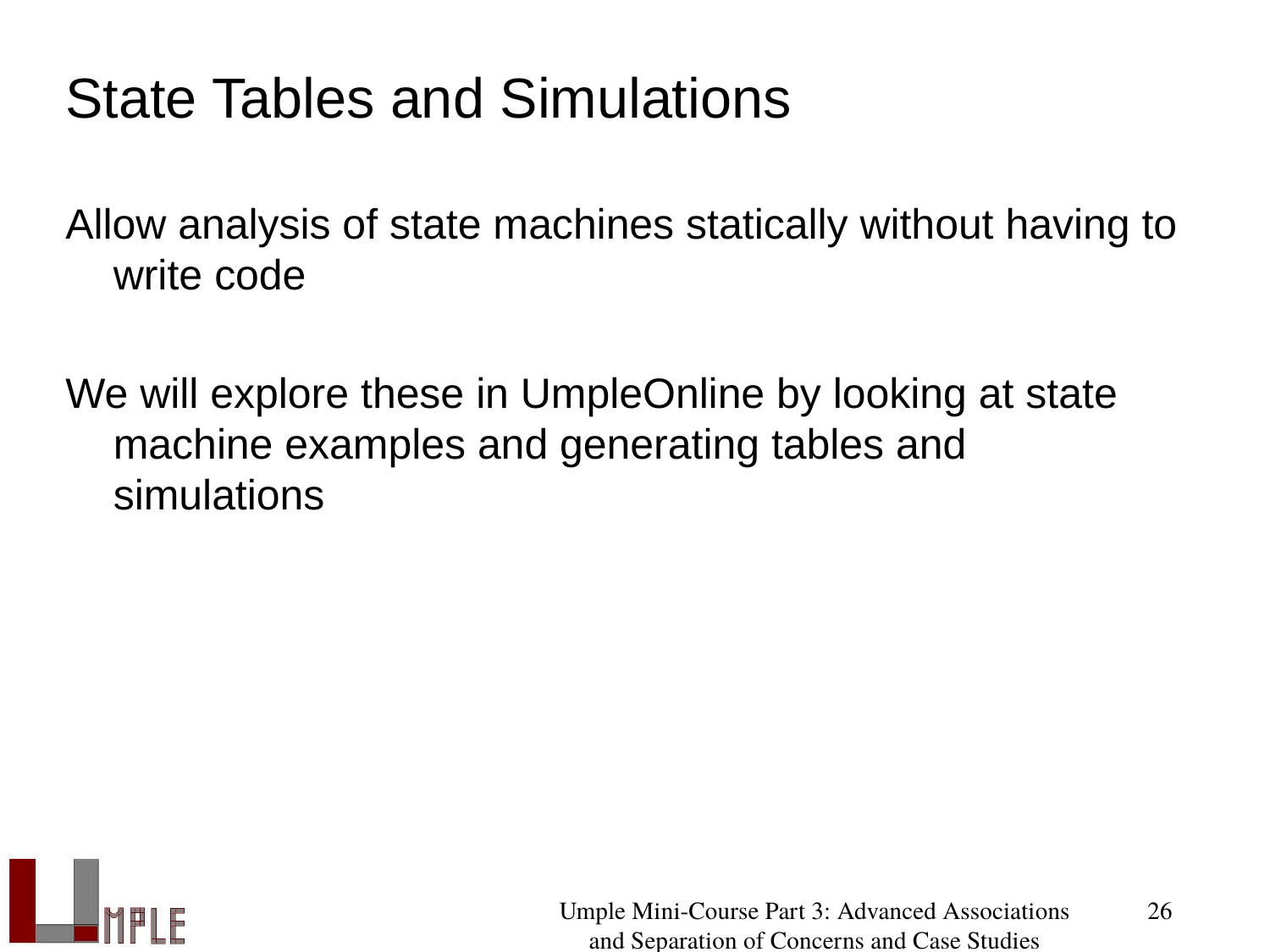

# State Tables and Simulations
Allow analysis of state machines statically without having to write code

We will explore these in UmpleOnline by looking at state machine examples and generating tables and simulations
Umple Mini-Course Part 3: Advanced Associations and Separation of Concerns and Case Studies
26